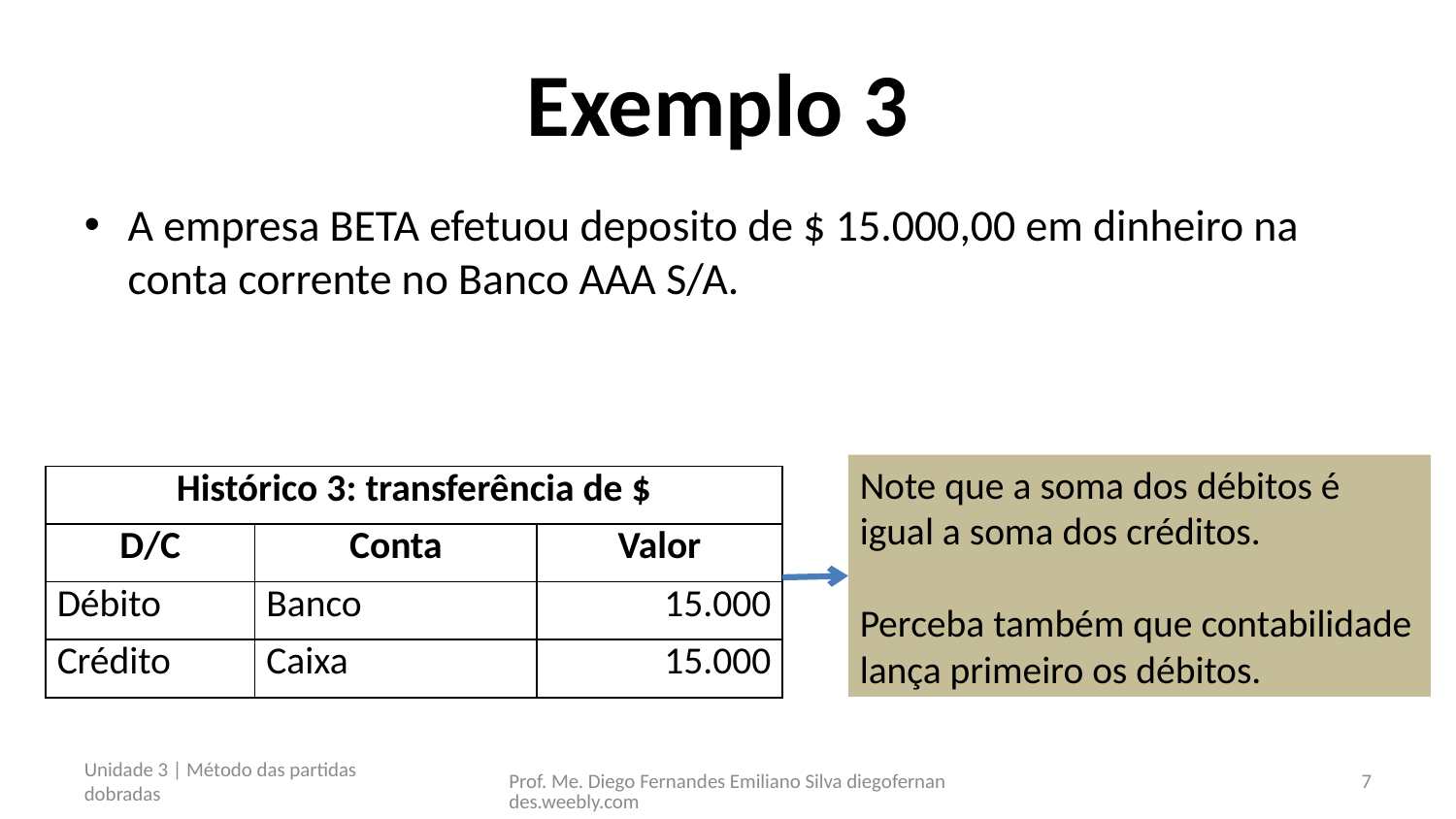

# Exemplo 3
A empresa BETA efetuou deposito de $ 15.000,00 em dinheiro na conta corrente no Banco AAA S/A.
Note que a soma dos débitos é igual a soma dos créditos.

Perceba também que contabilidade lança primeiro os débitos.
| Histórico 3: transferência de $ |  |  |
| --- | --- | --- |
| D/C | Conta | Valor |
| Débito | Banco | 15.000 |
| Crédito | Caixa | 15.000 |
Unidade 3 | Método das partidas dobradas
Prof. Me. Diego Fernandes Emiliano Silva diegofernandes.weebly.com
7